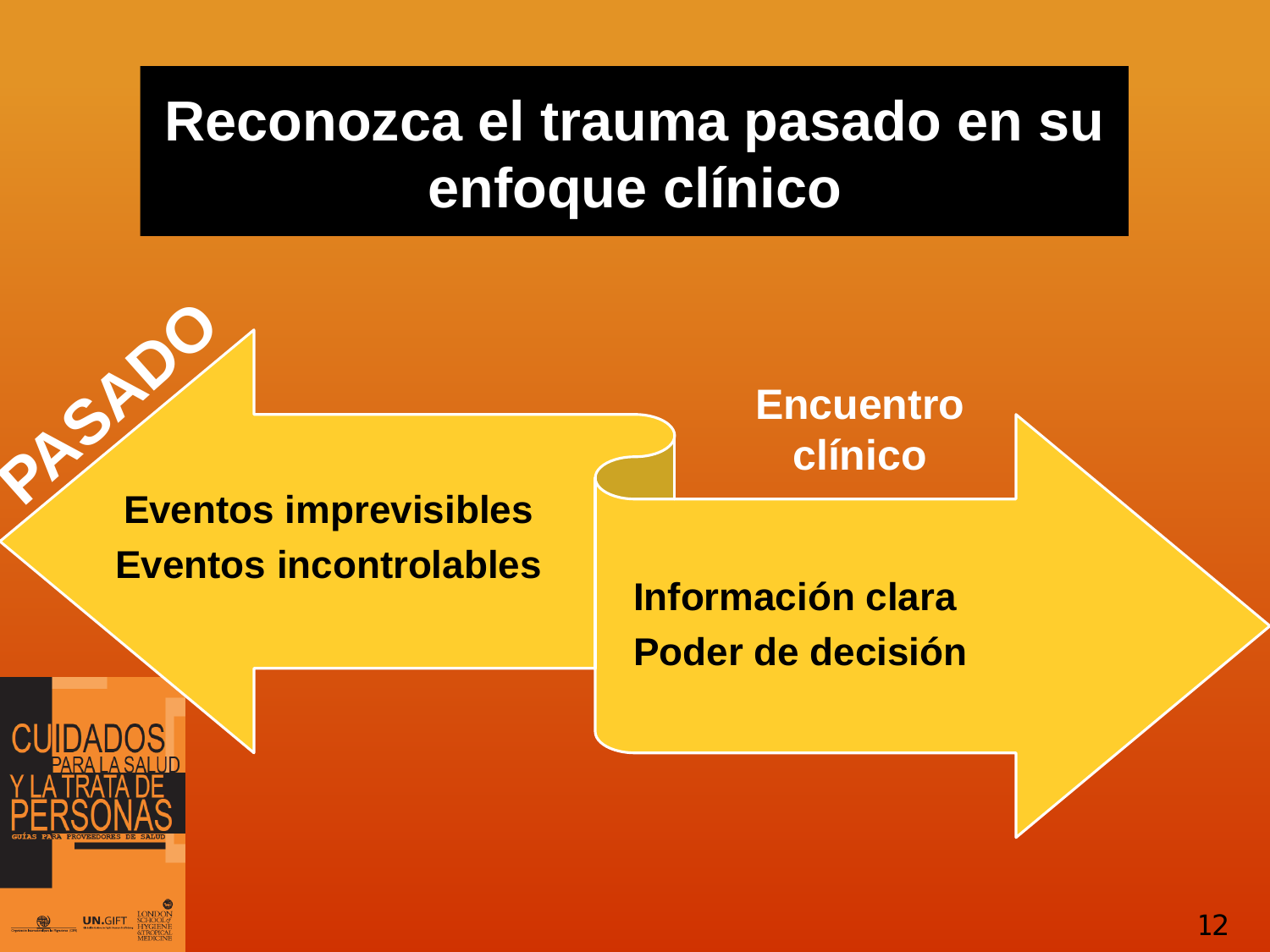

# Reconozca el trauma pasado en su enfoque clínico
Eventos imprevisibles
Eventos incontrolables
Información clara
Poder de decisión
PASADO
Encuentro clínico
12